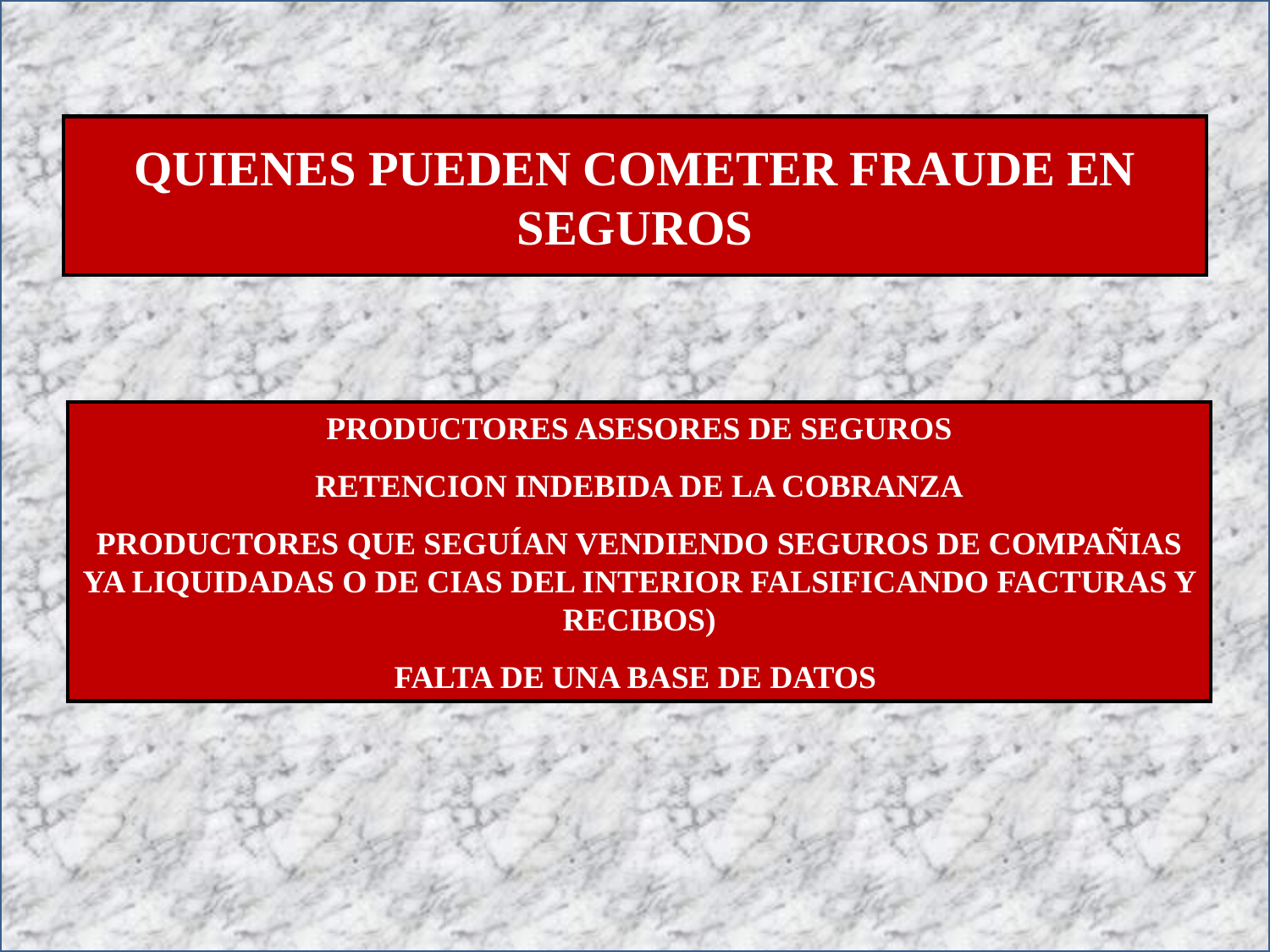

QUIENES PUEDEN COMETER FRAUDE EN SEGUROS
PRODUCTORES ASESORES DE SEGUROS
RETENCION INDEBIDA DE LA COBRANZA
PRODUCTORES QUE SEGUÍAN VENDIENDO SEGUROS DE COMPAÑIAS YA LIQUIDADAS O DE CIAS DEL INTERIOR FALSIFICANDO FACTURAS Y RECIBOS)
FALTA DE UNA BASE DE DATOS